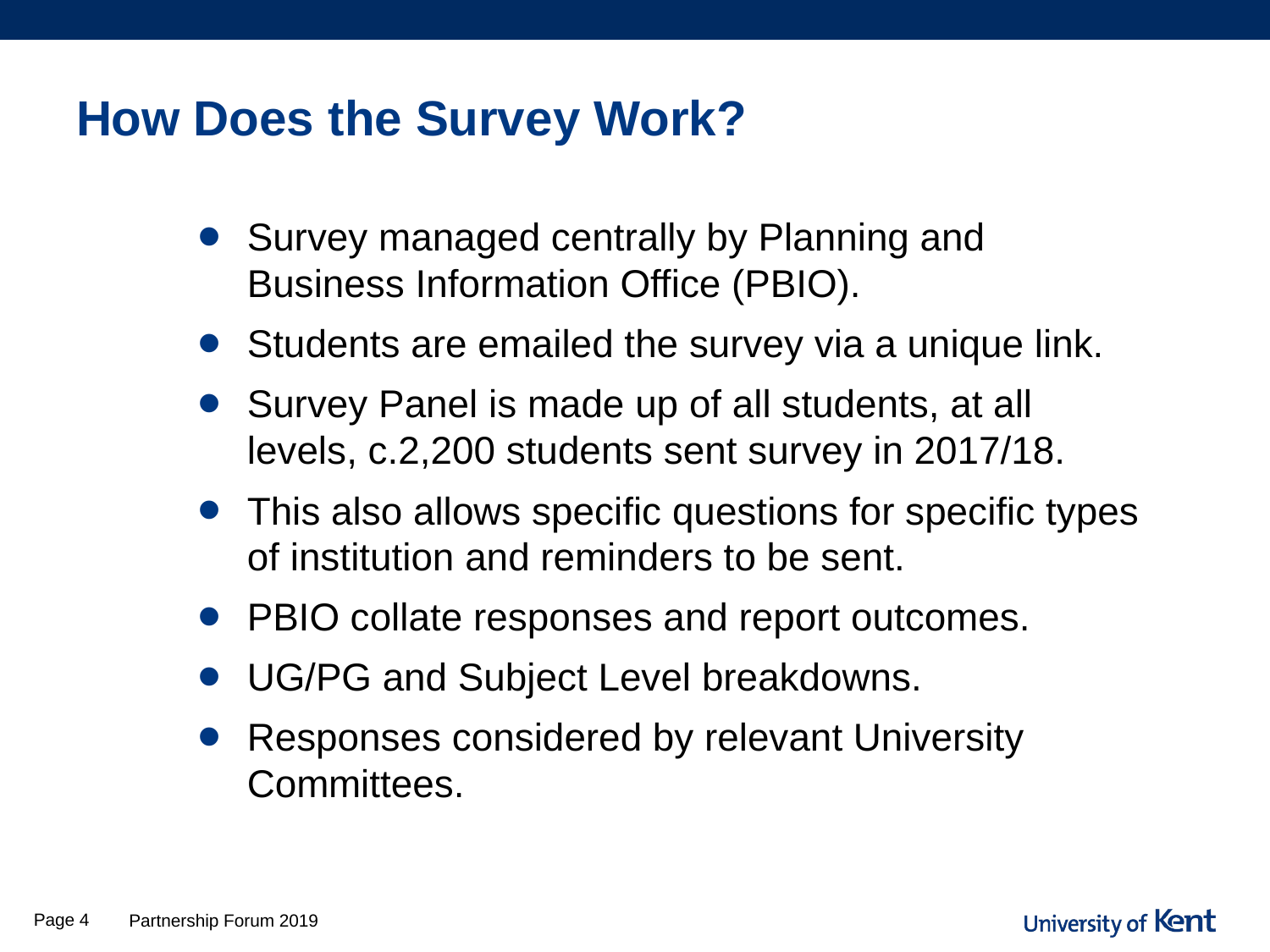

# How Does the Survey Work?
Survey managed centrally by Planning and Business Information Office (PBIO).
Students are emailed the survey via a unique link.
Survey Panel is made up of all students, at all levels, c.2,200 students sent survey in 2017/18.
This also allows specific questions for specific types of institution and reminders to be sent.
PBIO collate responses and report outcomes.
UG/PG and Subject Level breakdowns.
Responses considered by relevant University Committees.
Page 4
Partnership Forum 2019